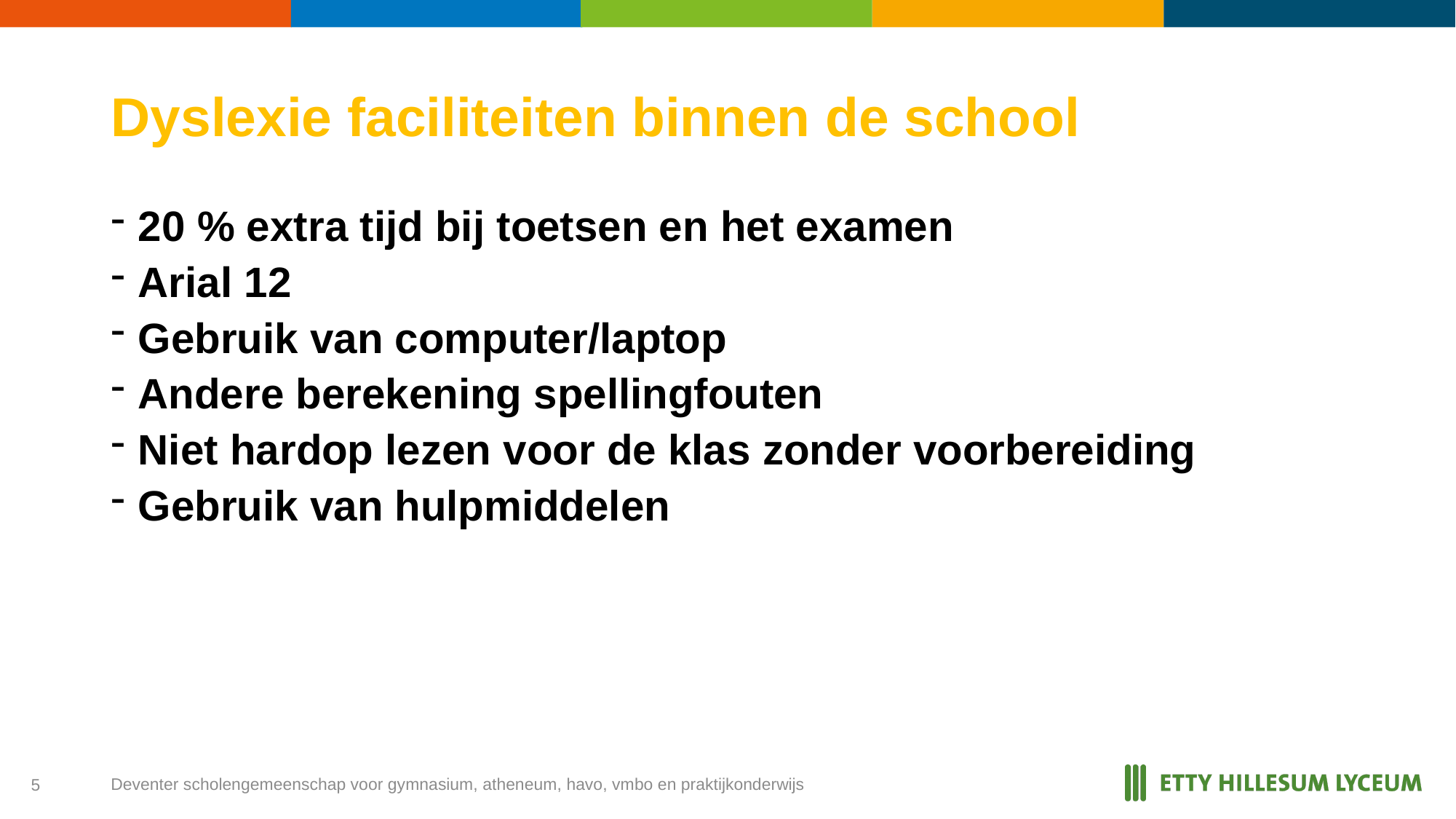

# Dyslexie faciliteiten binnen de school
20 % extra tijd bij toetsen en het examen
Arial 12
Gebruik van computer/laptop
Andere berekening spellingfouten
Niet hardop lezen voor de klas zonder voorbereiding
Gebruik van hulpmiddelen

Deventer scholengemeenschap voor gymnasium, atheneum, havo, vmbo en praktijkonderwijs
5